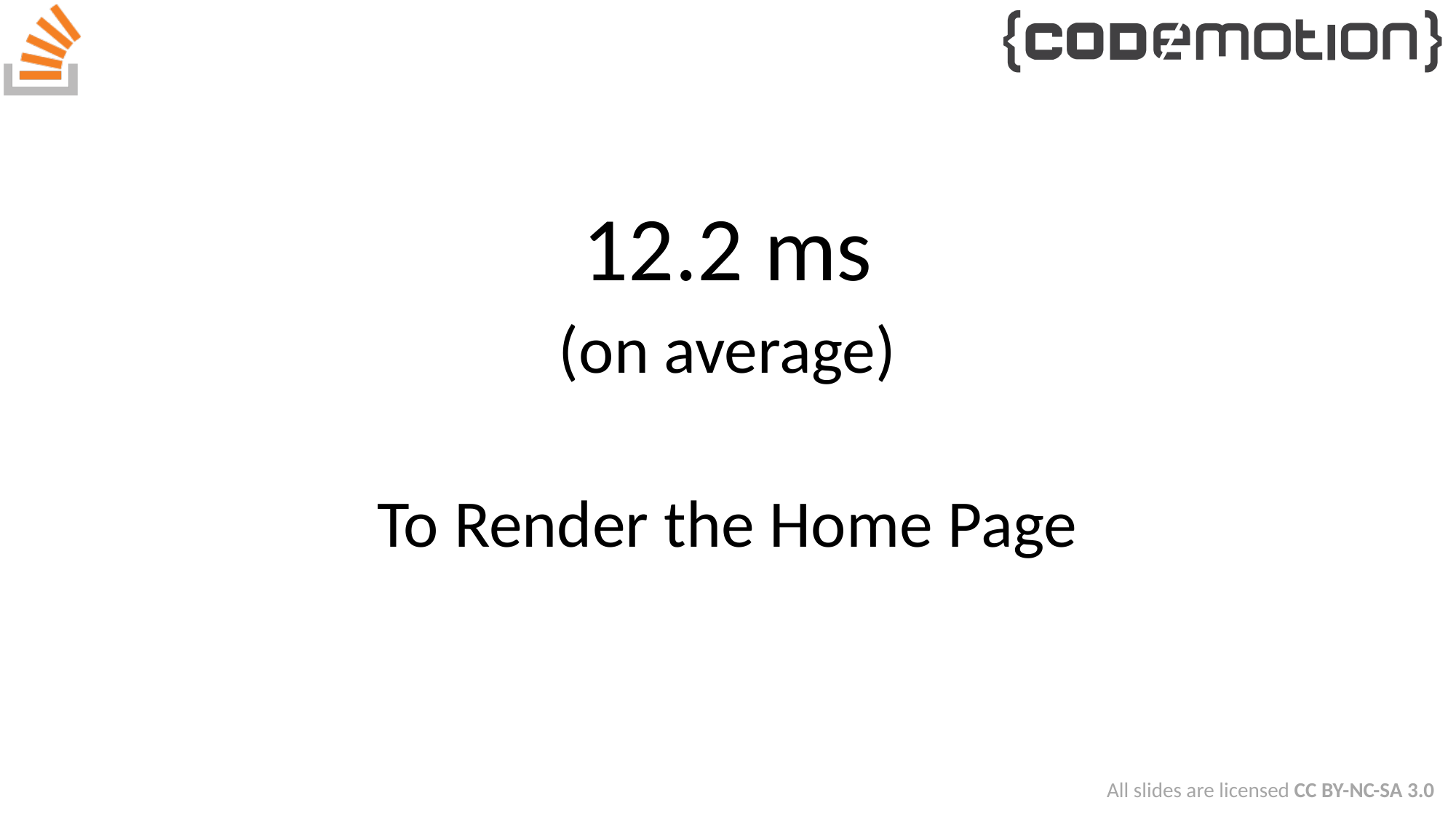

12.2 ms
(on average)

To Render the Home Page